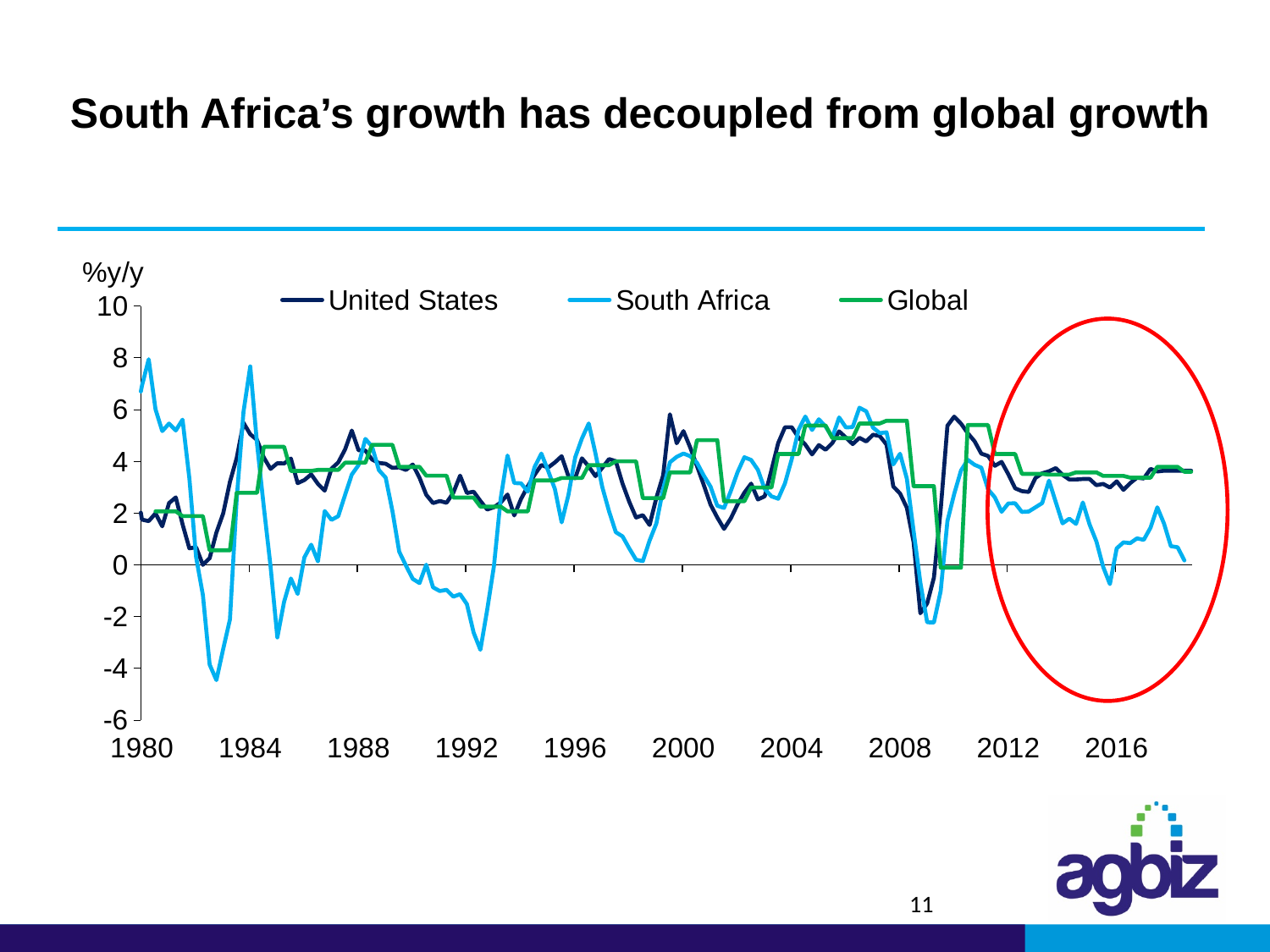

# South Africa’s growth has decoupled from global growth

### Chart

| Category | United States | South Africa | Global |
|---|---|---|---|
| 25293 | 6.4 | 4.190466063914727 | None |
| 25384 | 5.93 | 3.6430019120880672 | None |
| 25476 | 5.87 | 7.21889488899798 | None |
| 25568 | 5.23 | 3.809075140795315 | None |
| 25658 | 4.21 | 5.286847037237436 | None |
| 25749 | 4.05 | 7.526021412939059 | None |
| 25841 | 3.9 | 1.6429221161105403 | None |
| 25933 | 3.04 | 6.65882115112484 | None |
| 26023 | 4.12 | 5.957840363641509 | None |
| 26114 | 3.88 | 2.9924720670943827 | None |
| 26206 | 4.05 | 5.5526247561235635 | None |
| 26298 | 4.42 | 2.697953906569566 | None |
| 26389 | 4.86 | 0.6024199711463609 | None |
| 26480 | 5.38 | 2.490395137186937 | None |
| 26572 | 5.6 | 1.2349706668386489 | None |
| 26664 | 6.19 | 2.292618668062758 | None |
| 26754 | 7.37 | 4.22626061324776 | None |
| 26845 | 6.77 | 2.688411428185759 | None |
| 26937 | 5.84 | 5.593090139208968 | None |
| 27029 | 5.18 | 5.754143404840903 | None |
| 27119 | 2.62 | 6.358559581960705 | None |
| 27210 | 2.34 | 8.302106563235697 | None |
| 27302 | 2.52 | 6.449993079977716 | None |
| 27394 | 1.5 | 3.452417841438063 | None |
| 27484 | 0.52 | 1.1481249514031333 | None |
| 27575 | 0.86 | 1.4966761601410639 | None |
| 27667 | 1.42 | 1.1636299386764932 | None |
| 27759 | 2.6 | 2.969609773335364 | None |
| 27850 | 5.76 | 4.742519724948906 | None |
| 27941 | 5.9399999999999995 | 0.913147968835375 | None |
| 28033 | 5.51 | 2.493433995590806 | None |
| 28125 | 5.4 | 0.9124596044401301 | None |
| 28215 | 3.98 | -0.6142326809530658 | None |
| 28306 | 4.03 | 1.5065233026822398 | None |
| 28398 | 4.34 | -1.2350352947606922 | None |
| 28490 | 4.12 | 0.002995946565278018 | None |
| 28580 | 3.52 | 1.869829303622069 | None |
| 28671 | 4.33 | 3.7389875385998437 | None |
| 28763 | 4.37 | 3.020519577547205 | None |
| 28855 | 4.9 | 3.4270172844744025 | None |
| 28945 | 5.48 | 3.5348792007309413 | None |
| 29036 | 4.89 | 2.2280243418106664 | None |
| 29128 | 3.81 | 4.111015347084916 | None |
| 29220 | 2.69 | 5.289251928189614 | None |
| 29311 | 3.35 | 5.603967617690557 | None |
| 29402 | 1.75 | 6.920777085265172 | None |
| 29494 | 1.69 | 7.945627909023713 | None |
| 29586 | 1.99 | 6.012742699046129 | 2.069 |
| 29676 | 1.49 | 5.1688161811741224 | 2.069 |
| 29767 | 2.39 | 5.460690336617205 | 2.069 |
| 29859 | 2.61 | 5.194587922361649 | 2.069 |
| 29951 | 1.5699999999999998 | 5.613503774037483 | 1.885 |
| 30041 | 0.64 | 3.351430513133664 | 1.885 |
| 30132 | 0.68 | 0.2986386011916977 | 1.885 |
| 30224 | 0.0 | -1.1653905728990566 | 1.885 |
| 30316 | 0.26 | -3.8546822319370477 | 0.562 |
| 30406 | 1.25 | -4.453505339903117 | 0.562 |
| 30497 | 1.99 | -3.249422751434338 | 0.562 |
| 30589 | 3.21 | -2.1090507851640297 | 0.562 |
| 30681 | 4.13 | 2.5416049056973975 | 2.785 |
| 30772 | 5.49 | 5.916278482433498 | 2.785 |
| 30863 | 5.05 | 7.669564379027193 | 2.785 |
| 30955 | 4.83 | 4.678214744519508 | 2.785 |
| 31047 | 4.15 | 2.246691495187548 | 4.5649999999999995 |
| 31137 | 3.71 | -0.05822067290910127 | 4.5649999999999995 |
| 31228 | 3.93 | -2.8041616000643756 | 4.5649999999999995 |
| 31320 | 3.92 | -1.426899288331839 | 4.5649999999999995 |
| 31412 | 4.11 | -0.5266358221718122 | 3.632 |
| 31502 | 3.16 | -1.122676609490128 | 3.632 |
| 31593 | 3.2800000000000002 | 0.2892673984359817 | 3.632 |
| 31685 | 3.5 | 0.780940421749321 | 3.632 |
| 31777 | 3.13 | 0.1333825184129438 | 3.672 |
| 31867 | 2.87 | 2.0777450243103885 | 3.672 |
| 31958 | 3.7199999999999998 | 1.739318557768172 | 3.672 |
| 32050 | 3.96 | 1.8813988782141706 | 3.672 |
| 32142 | 4.46 | 2.700870461263122 | 3.949 |
| 32233 | 5.19 | 3.491768951504099 | 3.949 |
| 32324 | 4.43 | 3.8562298479963175 | 3.949 |
| 32416 | 4.42 | 4.870264061300091 | 3.949 |
| 32508 | 4.07 | 4.571311179275028 | 4.643 |
| 32598 | 3.94 | 3.6609266615528924 | 4.643 |
| 32689 | 3.91 | 3.3766305765307862 | 4.643 |
| 32781 | 3.75 | 2.08675489690242 | 4.643 |
| 32873 | 3.77 | 0.5111542478765614 | 3.79 |
| 32963 | 3.67 | -0.02754261148024284 | 3.79 |
| 33054 | 3.88 | -0.5414645442800321 | 3.79 |
| 33146 | 3.37 | -0.7048913099737604 | 3.79 |
| 33238 | 2.71 | 0.006127165646702792 | 3.448 |
| 33328 | 2.39 | -0.8686271796799474 | 3.448 |
| 33419 | 2.4699999999999998 | -1.0107013636349649 | 3.448 |
| 33511 | 2.4 | -0.9658648046837328 | 3.448 |
| 33603 | 2.79 | -1.2278700336238302 | 2.602 |
| 33694 | 3.45 | -1.133650445839109 | 2.602 |
| 33785 | 2.7800000000000002 | -1.5178206667739573 | 2.602 |
| 33877 | 2.83 | -2.620203069762894 | 2.602 |
| 33969 | 2.4699999999999998 | -3.2813008836108537 | 2.252 |
| 34059 | 2.14 | -1.7358408533530536 | 2.252 |
| 34150 | 2.23 | -0.044939752447959336 | 2.252 |
| 34242 | 2.41 | 2.5815226895095265 | 2.252 |
| 34334 | 2.7199999999999998 | 4.227198448470929 | 2.067 |
| 34424 | 1.9100000000000001 | 3.164680080099174 | 2.067 |
| 34515 | 2.55 | 3.1524790228786514 | 2.067 |
| 34607 | 3.04 | 2.832389864591775 | 2.067 |
| 34699 | 3.48 | 3.7799018920122904 | 3.266 |
| 34789 | 3.86 | 4.303402940045544 | 3.266 |
| 34880 | 3.76 | 3.642137039010308 | 3.266 |
| 34972 | 3.96 | 2.931843499983117 | 3.266 |
| 35064 | 4.2 | 1.6415497187498858 | 3.358 |
| 35155 | 3.43 | 2.6968651283860083 | 3.358 |
| 35246 | 3.35 | 4.157900463773075 | 3.358 |
| 35338 | 4.12 | 4.887134822116707 | 3.358 |
| 35430 | 3.8 | 5.465672420159564 | 3.855 |
| 35520 | 3.43 | 4.30502359177089 | 3.855 |
| 35611 | 3.75 | 3.013591570730199 | 3.855 |
| 35703 | 4.09 | 2.0704946417394297 | 3.855 |
| 35795 | 4.01 | 1.2641879600145671 | 4.003 |
| 35885 | 3.14 | 1.1017272122098944 | 4.003 |
| 35976 | 2.43 | 0.6291373303132701 | 4.003 |
| 36068 | 1.83 | 0.19928284433454735 | 4.003 |
| 36160 | 1.92 | 0.14490814200233615 | 2.581 |
| 36250 | 1.54 | 0.9382318429308469 | 2.581 |
| 36341 | 2.59 | 1.5979007703240171 | 2.581 |
| 36433 | 3.46 | 2.933070844647972 | 2.581 |
| 36525 | 5.82 | 3.9645087888089563 | 3.575 |
| 36616 | 4.7 | 4.175962315870478 | 3.575 |
| 36707 | 5.17 | 4.304379390623538 | 3.575 |
| 36799 | 4.54 | 4.199375949057597 | 3.575 |
| 36891 | 3.82 | 3.9428567231643257 | 4.822 |
| 36981 | 3.09 | 3.4541971169284977 | 4.822 |
| 37072 | 2.33 | 3.023441230884387 | 4.822 |
| 37164 | 1.83 | 2.2840793464722395 | 4.822 |
| 37256 | 1.3900000000000001 | 2.201015185384648 | 2.461 |
| 37346 | 1.8 | 2.8592203311636837 | 2.461 |
| 37437 | 2.34 | 3.5869588538576664 | 2.461 |
| 37529 | 2.79 | 4.159998248296077 | 2.461 |
| 37621 | 3.14 | 4.055810544801247 | 2.99 |
| 37711 | 2.5300000000000002 | 3.6734142681496422 | 2.99 |
| 37802 | 2.65 | 2.9332328855410594 | 2.99 |
| 37894 | 3.66 | 2.6497969963679964 | 2.99 |
| 37986 | 4.71 | 2.55679863164076 | 4.284 |
| 38077 | 5.32 | 3.154832693563776 | 4.284 |
| 38168 | 5.32 | 4.0880102876460285 | 4.284 |
| 38260 | 4.92 | 5.2190150651981355 | 4.284 |
| 38352 | 4.65 | 5.7326918787443475 | 5.385 |
| 38442 | 4.27 | 5.214766716082337 | 5.385 |
| 38533 | 4.63 | 5.626874193562898 | 5.385 |
| 38625 | 4.45 | 5.344722337724377 | 5.385 |
| 38717 | 4.71 | 4.929619691167858 | 4.901 |
| 38807 | 5.16 | 5.698455262043936 | 4.901 |
| 38898 | 4.92 | 5.309842992907264 | 4.901 |
| 38990 | 4.67 | 5.3280178846316915 | 4.901 |
| 39082 | 4.91 | 6.074163490700272 | 5.465 |
| 39172 | 4.77 | 5.935518462208833 | 5.465 |
| 39263 | 5.03 | 5.307978336431972 | 5.465 |
| 39355 | 4.98 | 5.090672356412853 | 5.465 |
| 39447 | 4.65 | 5.125995996157371 | 5.572 |
| 39538 | 3.03 | 3.8809356778549073 | 5.572 |
| 39629 | 2.76 | 4.294481353122009 | 5.572 |
| 39721 | 2.21 | 3.332732690582361 | 5.572 |
| 39813 | 0.88 | 1.3090378070886146 | 3.044 |
| 39903 | -1.87 | -0.6841492813955483 | 3.044 |
| 39994 | -1.49 | -2.2187557039313788 | 3.044 |
| 40086 | -0.5 | -2.2256543699186295 | 3.044 |
| 40178 | 2.14 | -1.0101498665268593 | -0.107 |
| 40268 | 5.38 | 1.6988456955587168 | -0.107 |
| 40359 | 5.73 | 2.745291820388232 | -0.107 |
| 40451 | 5.46 | 3.647176634339516 | -0.107 |
| 40543 | 5.09 | 4.061802628894412 | 5.404 |
| 40633 | 4.78 | 3.8684868620732686 | 5.404 |
| 40724 | 4.3 | 3.757769469505817 | 5.404 |
| 40816 | 4.21 | 2.9229525276515176 | 5.404 |
| 40908 | 3.83 | 2.6103335185218413 | 4.285 |
| 40999 | 3.98 | 2.0504361126713775 | 4.285 |
| 41090 | 3.5 | 2.3779710075345832 | 4.285 |
| 41182 | 2.96 | 2.3788556179019906 | 4.285 |
| 41274 | 2.85 | 2.046125143523227 | 3.518 |
| 41364 | 2.82 | 2.0609040909824756 | 3.518 |
| 41455 | 3.36 | 2.225048249550781 | 3.518 |
| 41547 | 3.54 | 2.3881802867260262 | 3.518 |
| 41639 | 3.62 | 3.2577370827832084 | 3.487 |
| 41729 | 3.74 | 2.4304754216779543 | 3.487 |
| 41820 | 3.48 | 1.6035801675395476 | 3.487 |
| 41912 | 3.3 | 1.7839844333675359 | 3.487 |
| 42004 | 3.3 | 1.5810255714940666 | 3.577 |
| 42094 | 3.32 | 2.412508702869715 | 3.577 |
| 42185 | 3.32 | 1.5591152066021863 | 3.577 |
| 42277 | 3.08 | 0.9056525346427833 | 3.577 |
| 42369 | 3.13 | -0.07551689421271135 | 3.44 |
| 42460 | 2.99 | -0.7428720355798646 | 3.44 |
| 42551 | 3.23 | 0.6350654041852692 | 3.44 |
| 42643 | 2.9 | 0.8698003235310523 | 3.44 |
| 42735 | 3.16 | 0.8406542210215093 | 3.372 |
| 42825 | 3.37 | 1.0237409417146495 | 3.372 |
| 42916 | 3.34 | 0.9657357100025337 | 3.372 |
| 43008 | 3.71 | 1.4382470984681532 | 3.372 |
| 43100 | 3.61 | 2.2250319904418774 | 3.789 |
| 43190 | 3.64 | 1.5920768848105098 | 3.789 |
| 43281 | 3.64 | 0.7225054146885697 | 3.789 |
| 43373 | 3.64 | 0.6792283546685098 | 3.789 |
| 43465 | 3.64 | 0.17041879492145995 | 3.598 |
| 43555 | 3.64 | None | 3.598 |
Source: Bloomberg, Agbiz Research
11